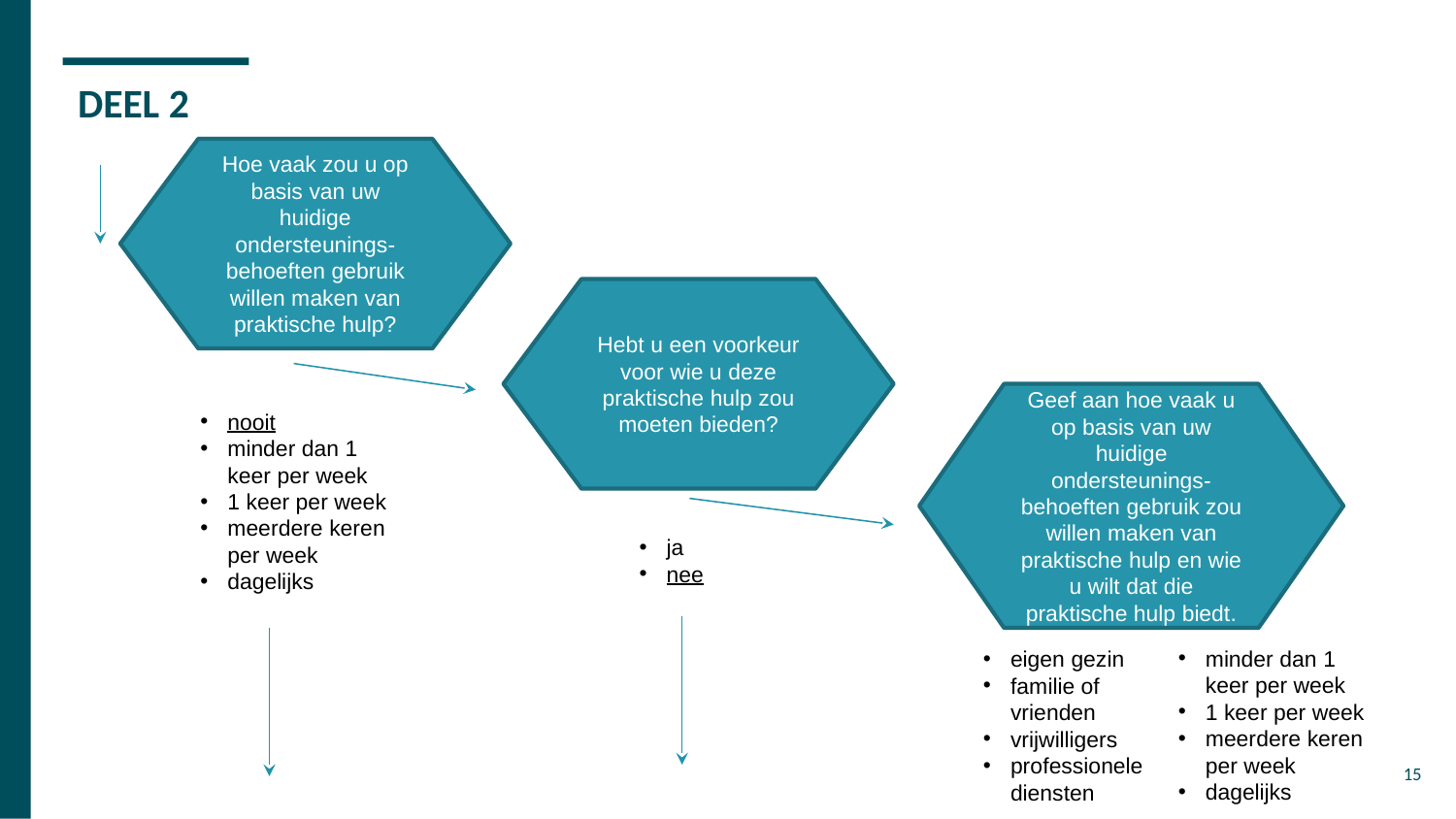

# DEEL 2
Hoe vaak zou u op basis van uw huidige ondersteunings-
behoeften gebruik willen maken van praktische hulp?
Hebt u een voorkeur voor wie u deze praktische hulp zou moeten bieden?
Geef aan hoe vaak u op basis van uw huidige ondersteunings-
behoeften gebruik zou willen maken van praktische hulp en wie u wilt dat die praktische hulp biedt.
nooit
minder dan 1 keer per week
1 keer per week
meerdere keren per week
dagelijks
ja
nee
minder dan 1 keer per week
1 keer per week
meerdere keren per week
dagelijks
eigen gezin
familie of vrienden
vrijwilligers
professionele diensten
15